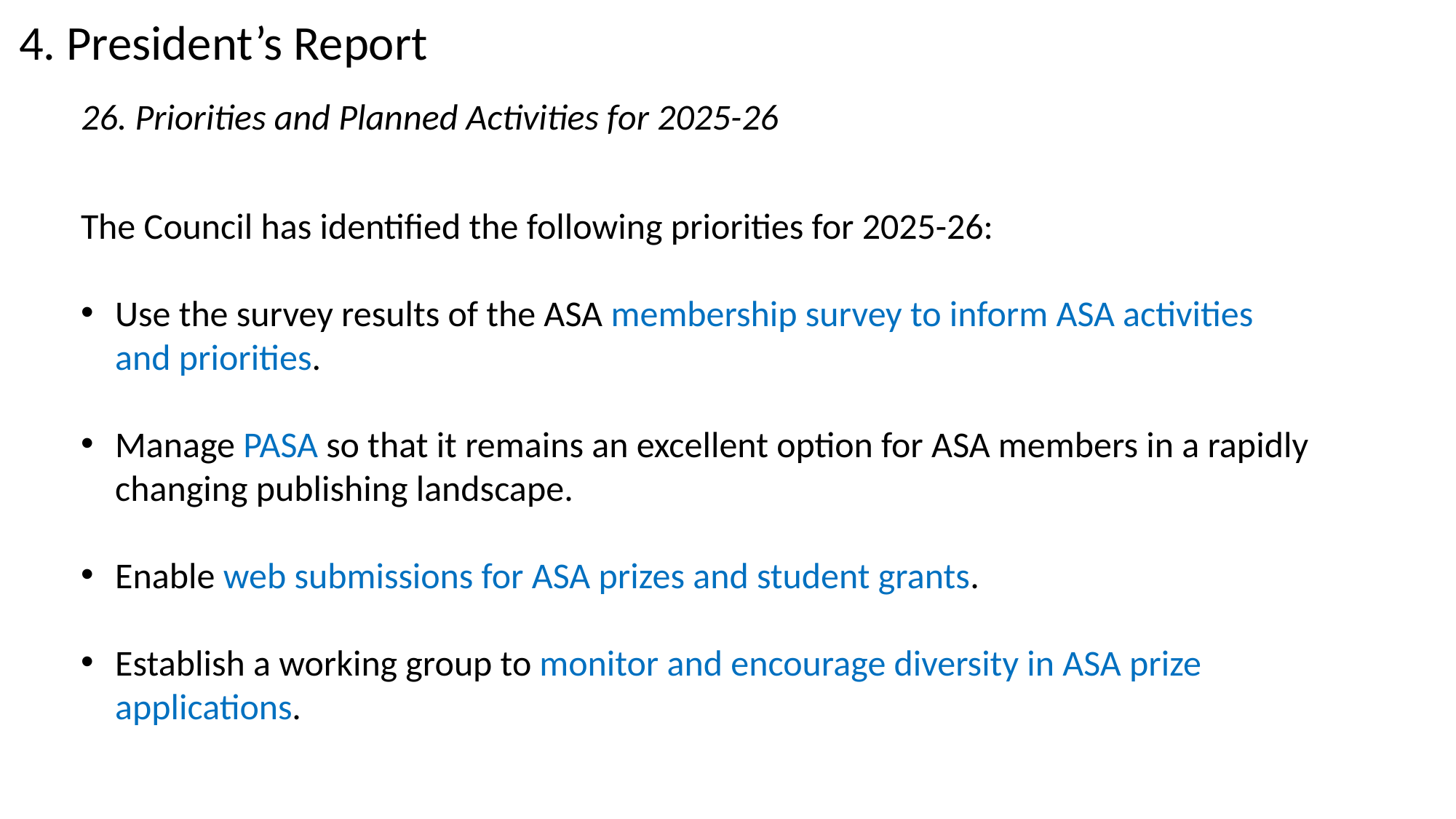

4. President’s Report
# 26. Priorities and Planned Activities for 2025-26
The Council has identified the following priorities for 2025-26:

Use the survey results of the ASA membership survey to inform ASA activities and priorities.

Manage PASA so that it remains an excellent option for ASA members in a rapidly changing publishing landscape.

Enable web submissions for ASA prizes and student grants.

Establish a working group to monitor and encourage diversity in ASA prize applications.